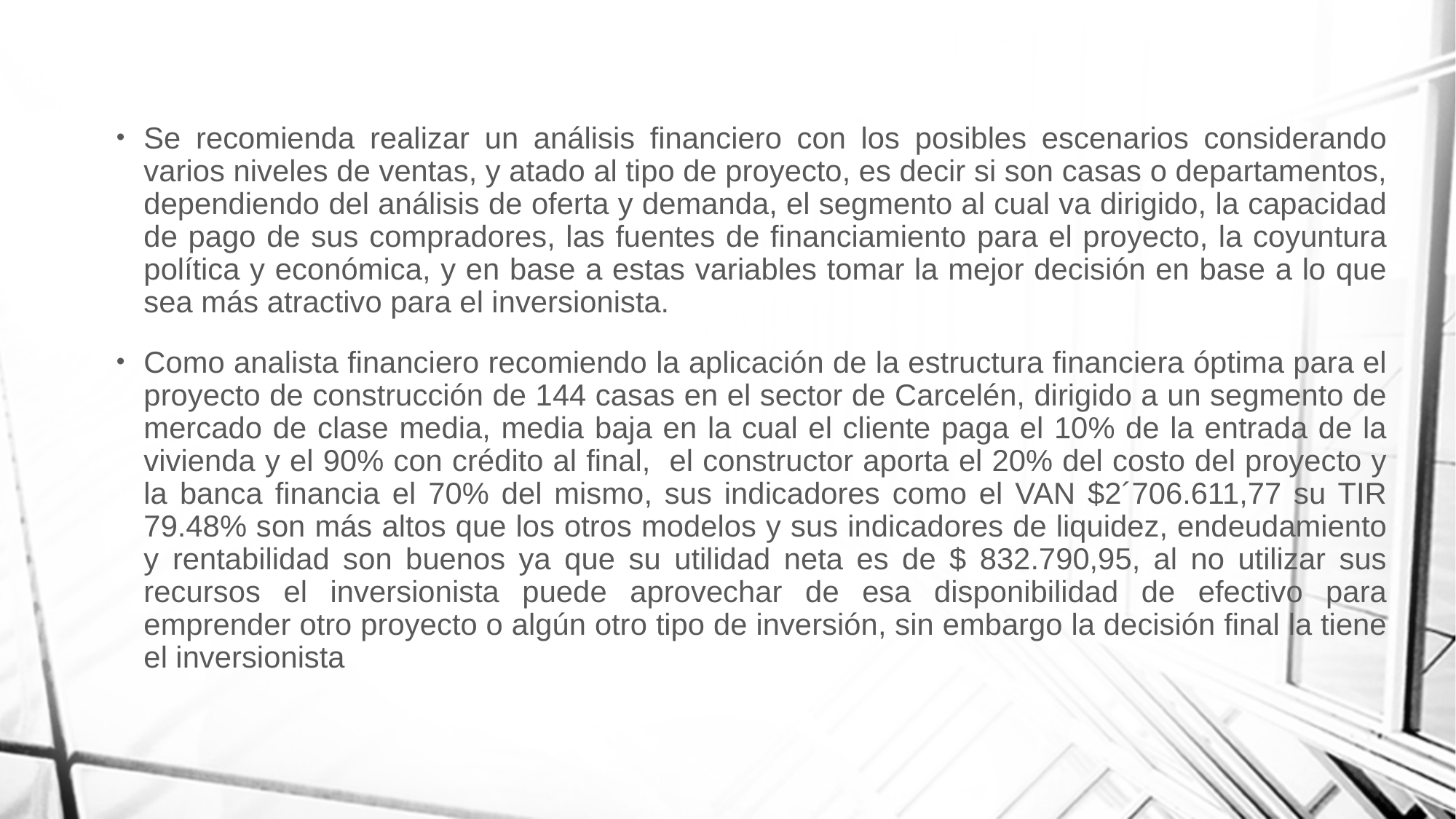

Se recomienda realizar un análisis financiero con los posibles escenarios considerando varios niveles de ventas, y atado al tipo de proyecto, es decir si son casas o departamentos, dependiendo del análisis de oferta y demanda, el segmento al cual va dirigido, la capacidad de pago de sus compradores, las fuentes de financiamiento para el proyecto, la coyuntura política y económica, y en base a estas variables tomar la mejor decisión en base a lo que sea más atractivo para el inversionista.
Como analista financiero recomiendo la aplicación de la estructura financiera óptima para el proyecto de construcción de 144 casas en el sector de Carcelén, dirigido a un segmento de mercado de clase media, media baja en la cual el cliente paga el 10% de la entrada de la vivienda y el 90% con crédito al final,  el constructor aporta el 20% del costo del proyecto y la banca financia el 70% del mismo, sus indicadores como el VAN $2´706.611,77 su TIR 79.48% son más altos que los otros modelos y sus indicadores de liquidez, endeudamiento y rentabilidad son buenos ya que su utilidad neta es de $ 832.790,95, al no utilizar sus recursos el inversionista puede aprovechar de esa disponibilidad de efectivo para emprender otro proyecto o algún otro tipo de inversión, sin embargo la decisión final la tiene el inversionista